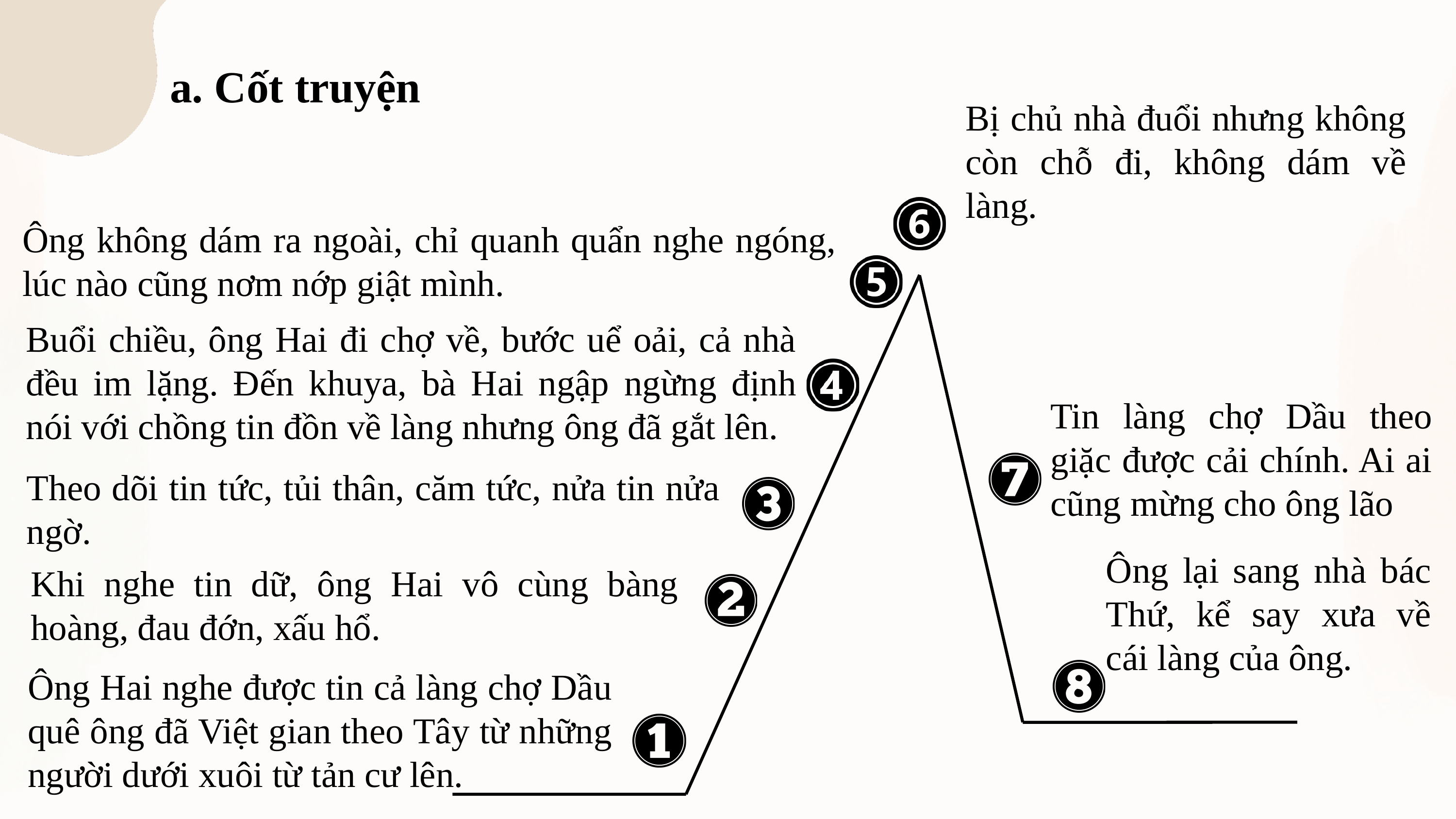

a. Cốt truyện
Bị chủ nhà đuổi nhưng không còn chỗ đi, không dám về làng.

Ông không dám ra ngoài, chỉ quanh quẩn nghe ngóng, lúc nào cũng nơm nớp giật mình.
Buổi chiều, ông Hai đi chợ về, bước uể oải, cả nhà đều im lặng. Đến khuya, bà Hai ngập ngừng định nói với chồng tin đồn về làng nhưng ông đã gắt lên.
Tin làng chợ Dầu theo giặc được cải chính. Ai ai cũng mừng cho ông lão
Theo dõi tin tức, tủi thân, căm tức, nửa tin nửa ngờ.
Ông lại sang nhà bác Thứ, kể say xưa về cái làng của ông.
Khi nghe tin dữ, ông Hai vô cùng bàng hoàng, đau đớn, xấu hổ.
Ông Hai nghe được tin cả làng chợ Dầu quê ông đã Việt gian theo Tây từ những người dưới xuôi từ tản cư lên.